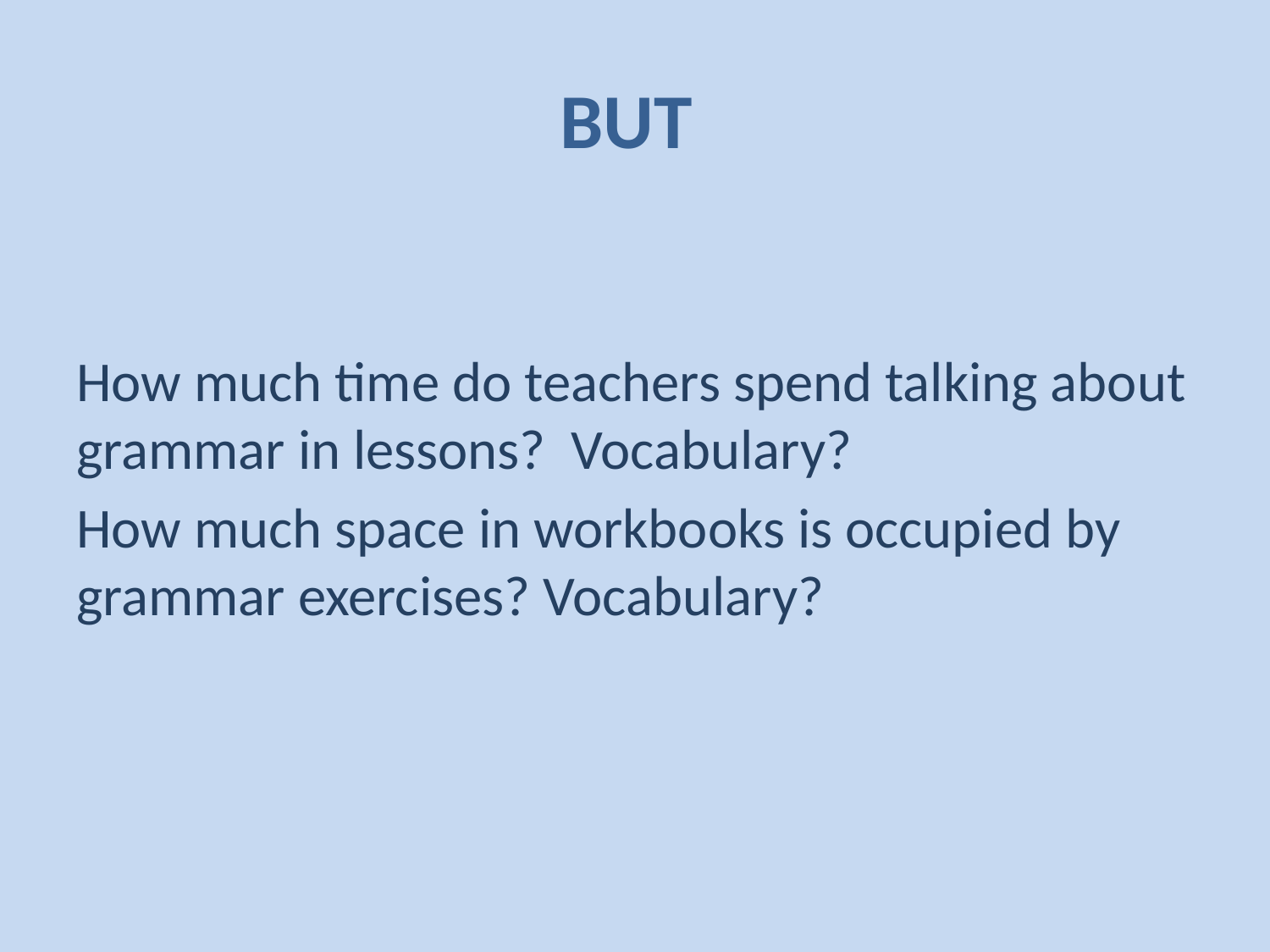

# BUT
How much time do teachers spend talking about grammar in lessons?  Vocabulary?
How much space in workbooks is occupied by grammar exercises? Vocabulary?